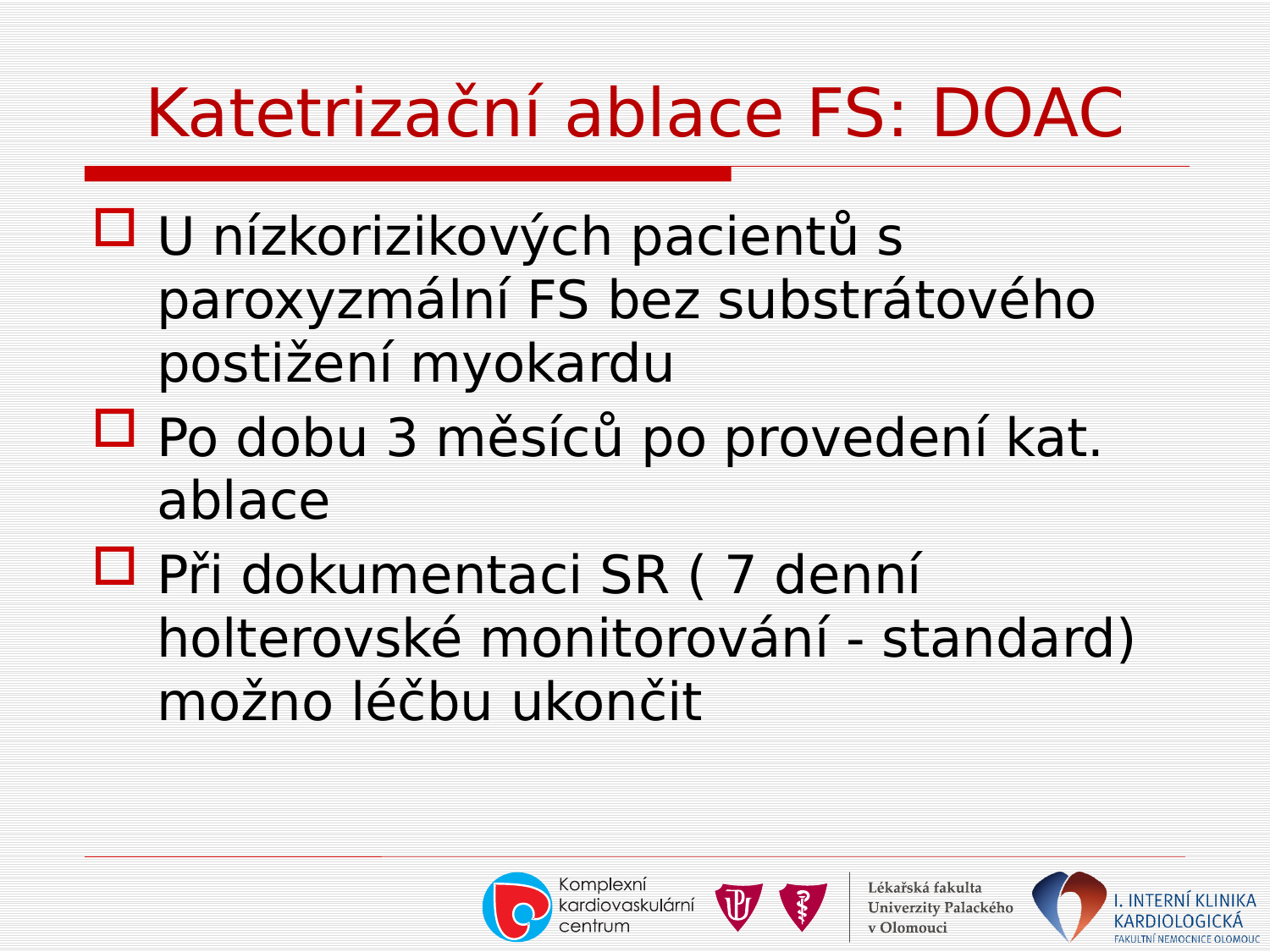

# Katetrizační ablace FS: DOAC
U nízkorizikových pacientů s paroxyzmální FS bez substrátového postižení myokardu
Po dobu 3 měsíců po provedení kat. ablace
Při dokumentaci SR ( 7 denní holterovské monitorování - standard) možno léčbu ukončit